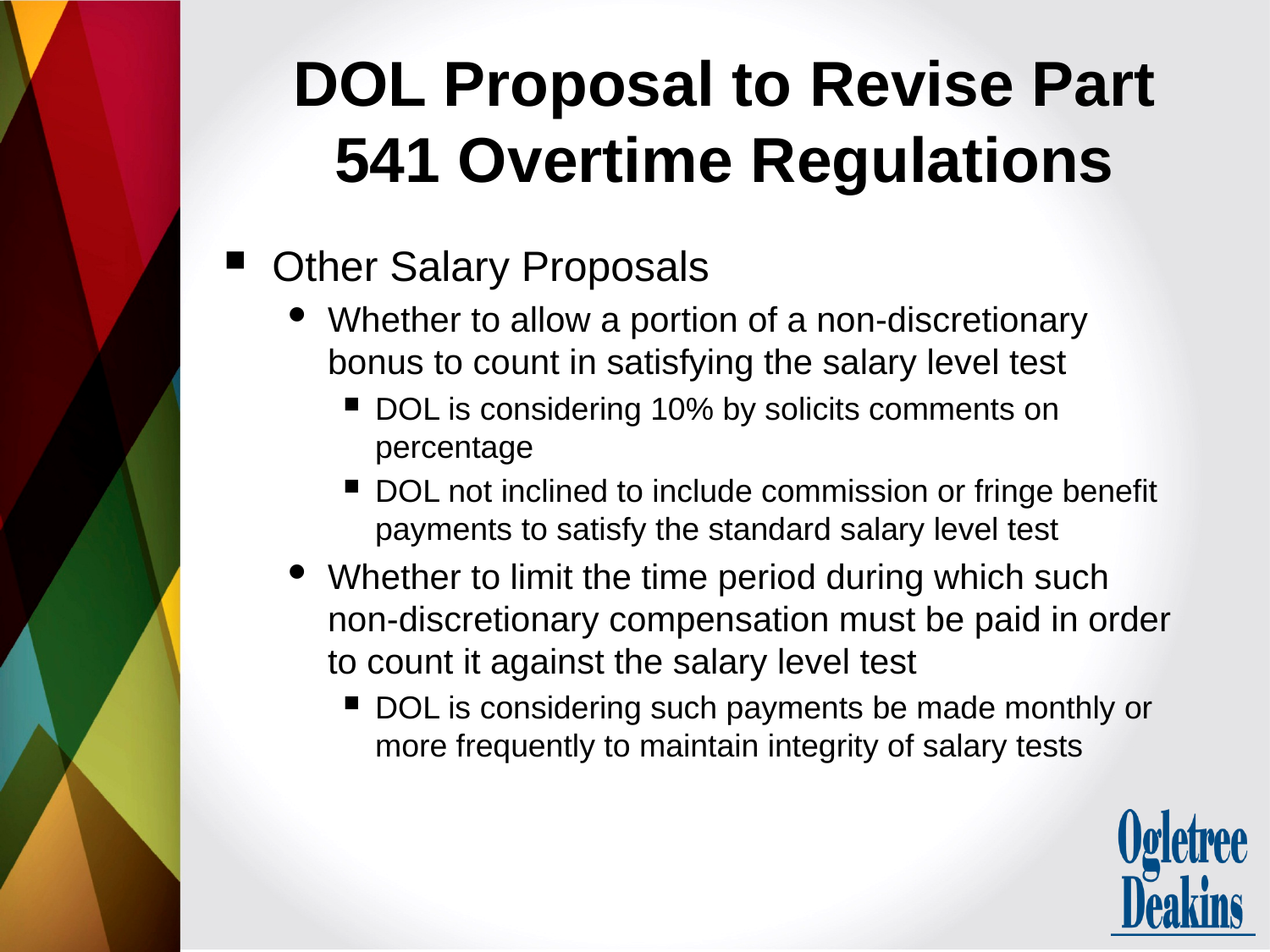

# DOL Proposal to Revise Part 541 Overtime Regulations
Other Salary Proposals
Whether to allow a portion of a non-discretionary bonus to count in satisfying the salary level test
DOL is considering 10% by solicits comments on percentage
DOL not inclined to include commission or fringe benefit payments to satisfy the standard salary level test
Whether to limit the time period during which such non-discretionary compensation must be paid in order to count it against the salary level test
DOL is considering such payments be made monthly or more frequently to maintain integrity of salary tests